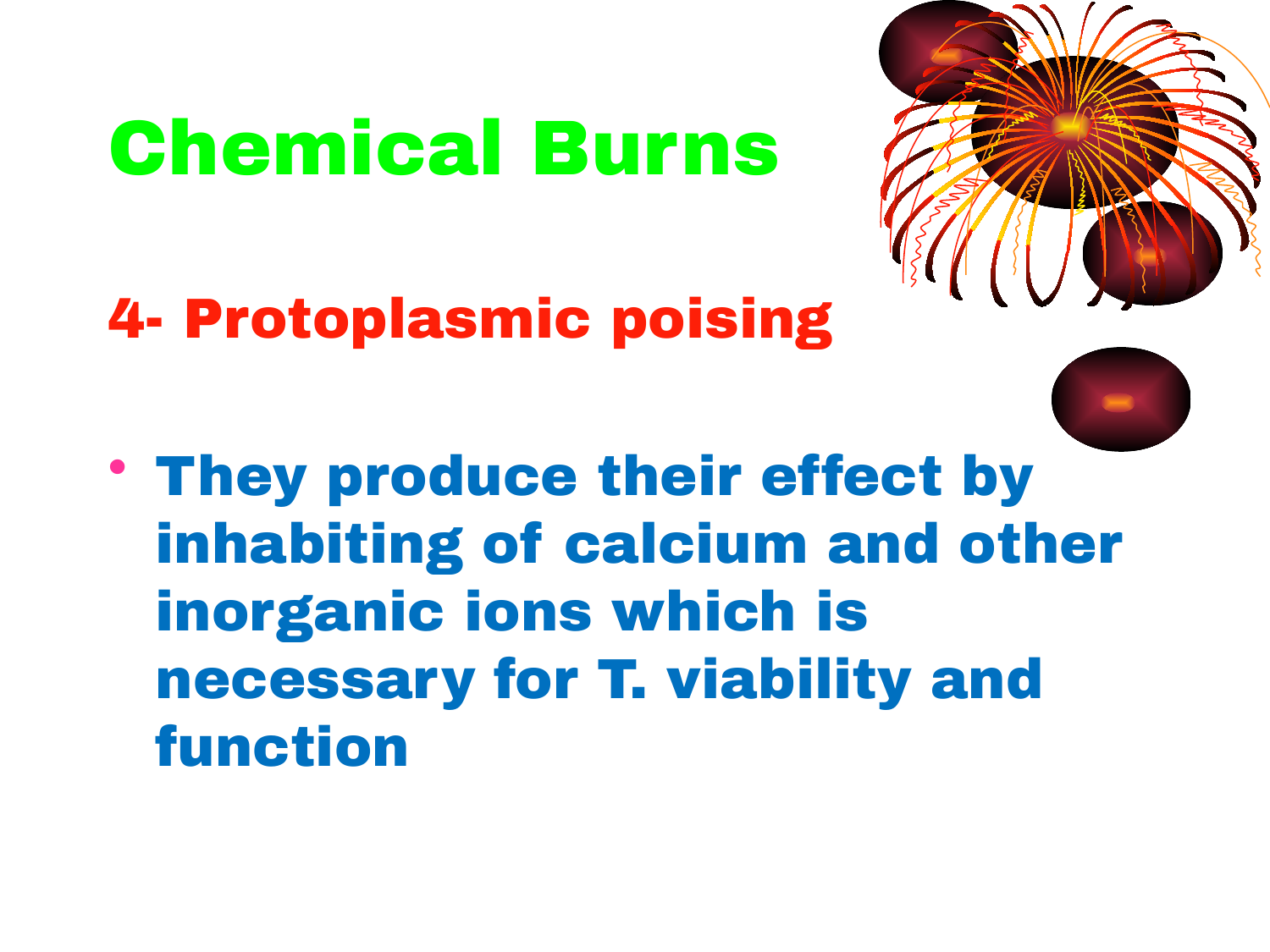

# Chemical Burns
4- Protoplasmic poising

They produce their effect by inhabiting of calcium and other inorganic ions which is necessary for T. viability and function